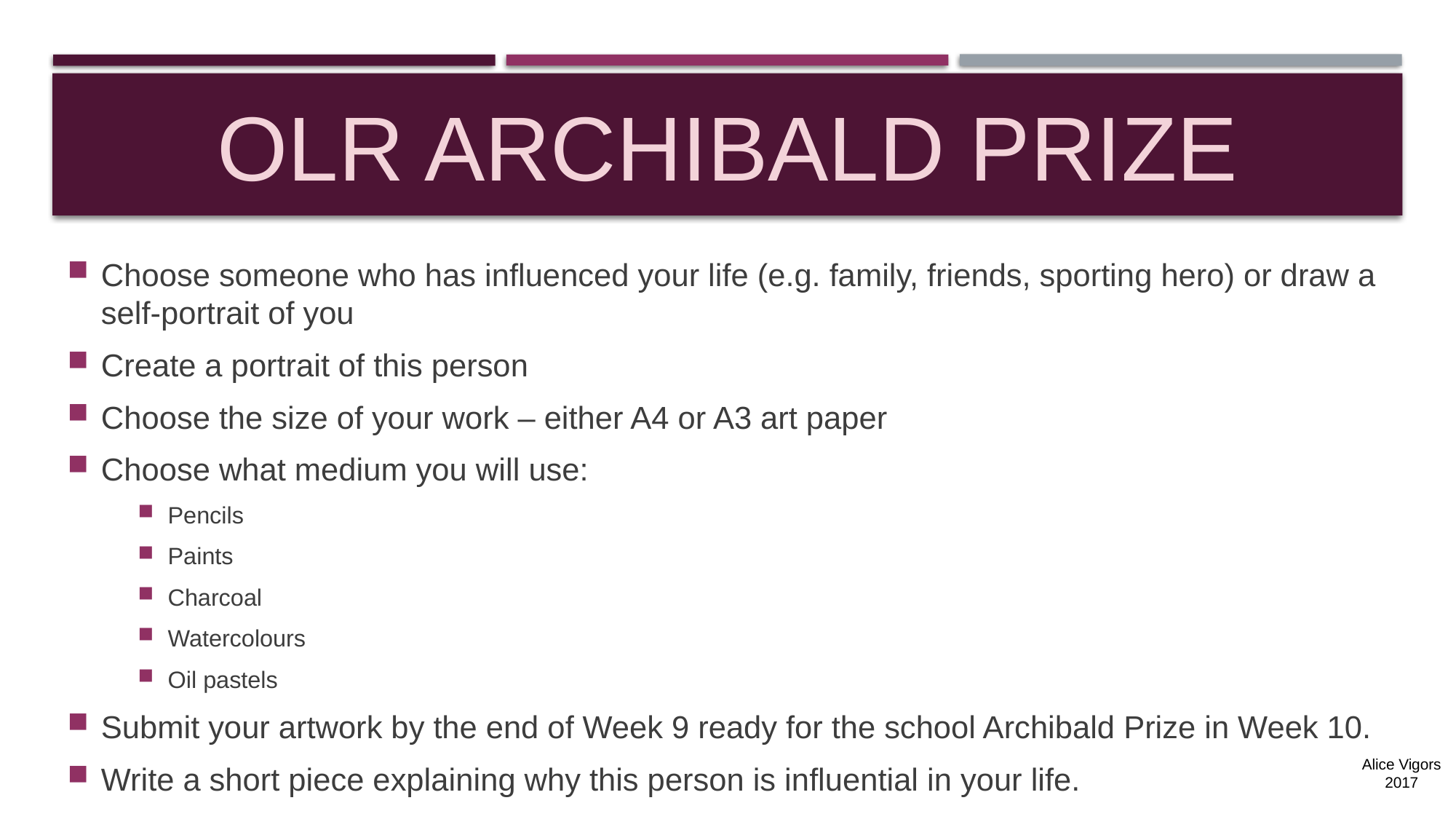

# OLR Archibald Prize
Choose someone who has influenced your life (e.g. family, friends, sporting hero) or draw a self-portrait of you
Create a portrait of this person
Choose the size of your work – either A4 or A3 art paper
Choose what medium you will use:
Pencils
Paints
Charcoal
Watercolours
Oil pastels
Submit your artwork by the end of Week 9 ready for the school Archibald Prize in Week 10.
Write a short piece explaining why this person is influential in your life.
Alice Vigors 2017